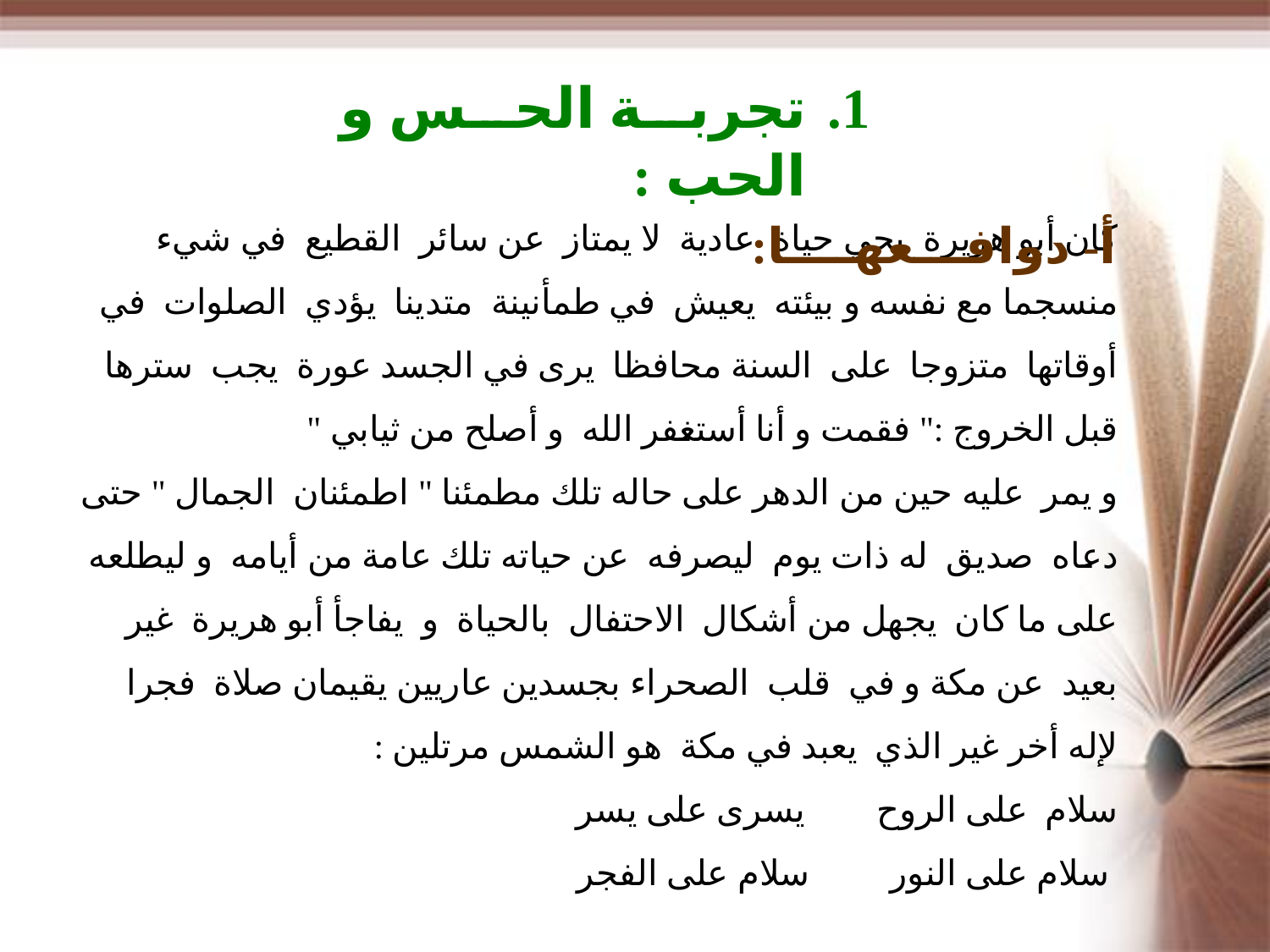

تجربة الحس و الحب :
أ- دوافـــعهــــا:
كان أبو هريرة  يحي حياة  عادية  لا يمتاز  عن سائر  القطيع  في شيء  منسجما مع نفسه و بيئته  يعيش  في طمأنينة  متدينا  يؤدي  الصلوات  في  أوقاتها  متزوجا  على  السنة محافظا  يرى في الجسد عورة  يجب  سترها قبل الخروج :" فقمت و أنا أستغفر الله  و أصلح من ثيابي "
و يمر  عليه حين من الدهر على حاله تلك مطمئنا " اطمئنان  الجمال " حتى  دعاه  صديق  له ذات يوم  ليصرفه  عن حياته تلك عامة من أيامه  و ليطلعه على ما كان  يجهل من أشكال  الاحتفال  بالحياة  و  يفاجأ أبو هريرة  غير بعيد  عن مكة و في  قلب  الصحراء بجسدين عاريين يقيمان صلاة  فجرا  لإله أخر غير الذي  يعبد في مكة  هو الشمس مرتلين :
سلام  على الروح        يسرى على يسر
 سلام على النور         سلام على الفجر